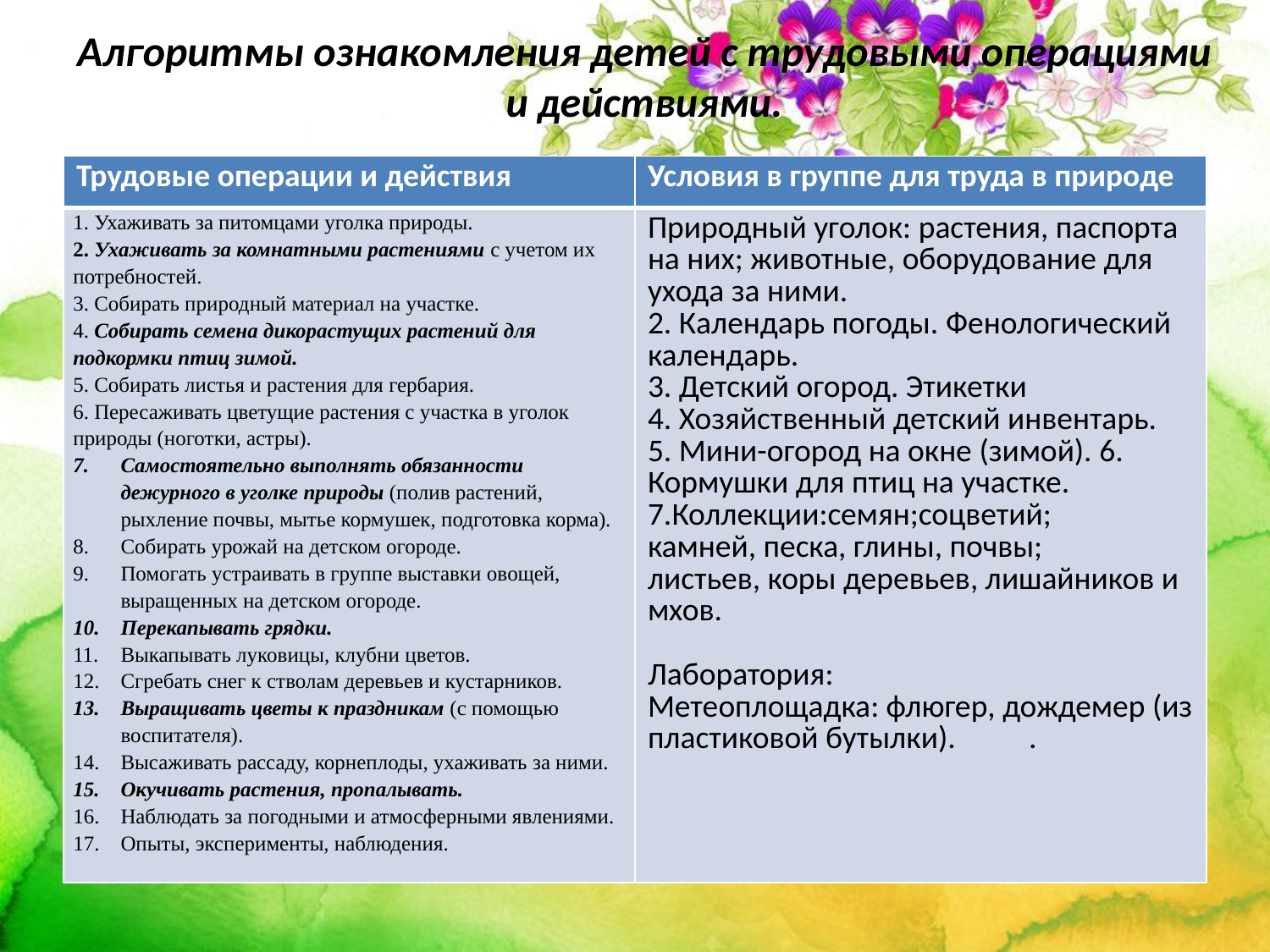

# Алгоритмы ознакомления детей с трудовыми операциями и действиями.
| Трудовые операции и действия | Условия в группе для труда в природе |
| --- | --- |
| 1. Ухаживать за питомцами уголка природы. 2. Ухаживать за комнатными растениями с учетом их потребностей. 3. Собирать природный материал на участке. 4. Собирать семена дикорастущих растений для подкормки птиц зимой. 5. Собирать листья и растения для гербария. 6. Пересаживать цветущие растения с участка в уголок природы (ноготки, астры). Самостоятельно выполнять обязанности дежурного в уголке природы (полив растений, рыхление почвы, мытье кормушек, подготовка корма). Собирать урожай на детском огороде. Помогать устраивать в группе выставки овощей, выращенных на детском огороде. Перекапывать грядки. Выкапывать луковицы, клубни цветов. Сгребать снег к стволам деревьев и кустарников. Выращивать цветы к праздникам (с помощью воспитателя). Высаживать рассаду, корнеплоды, ухаживать за ними. Окучивать растения, пропалывать. Наблюдать за погодными и атмосферными явлениями. Опыты, эксперименты, наблюдения. | Природный уголок: растения, паспорта на них; животные, оборудование для ухода за ними. 2. Календарь погоды. Фенологический календарь. 3. Детский огород. Этикетки 4. Хозяйственный детский инвентарь. 5. Мини-огород на окне (зимой). 6. Кормушки для птиц на участке. 7.Коллекции:семян;соцветий; камней, песка, глины, почвы; листьев, коры деревьев, лишайников и мхов.   Лаборатория: Метеоплощадка: флюгер, дождемер (из пластиковой бутылки). . |